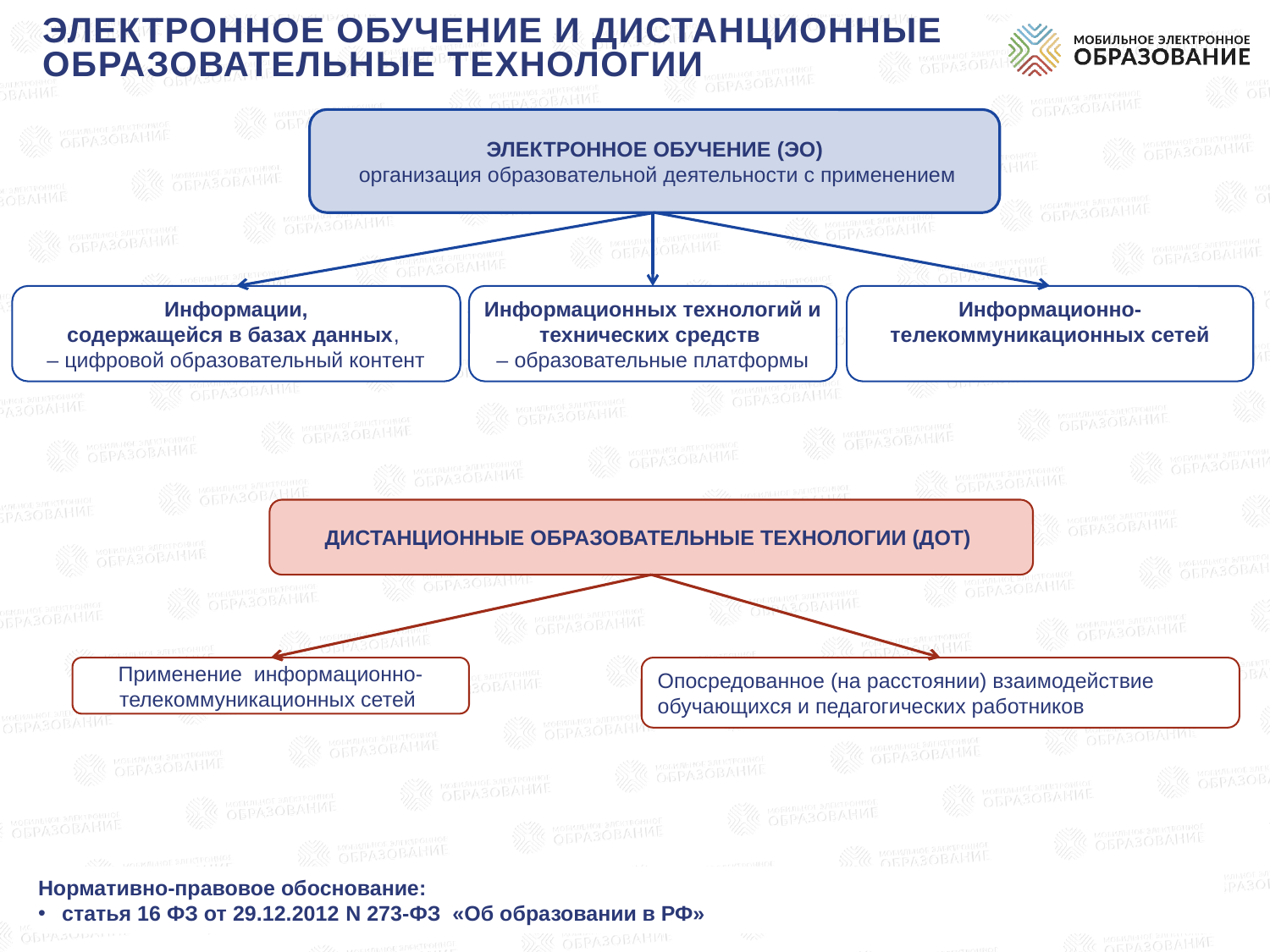

# Электронное обучение и дистанционные образовательные технологии

ЭЛЕКТРОННОЕ ОБУЧЕНИЕ (ЭО)
 организация образовательной деятельности с применением

Информационно-телекоммуникационных сетей

Информационных технологий и технических средств
– образовательные платформы
Информации,
содержащейся в базах данных,
– цифровой образовательный контент

ДИСТАНЦИОННЫЕ ОБРАЗОВАТЕЛЬНЫЕ ТЕХНОЛОГИИ (ДОТ)

Применение  информационно-телекоммуникационных сетей
Опосредованное (на расстоянии) взаимодействие обучающихся и педагогических работников
Нормативно-правовое обоснование:
статья 16 ФЗ от 29.12.2012 N 273-ФЗ  «Об образовании в РФ»